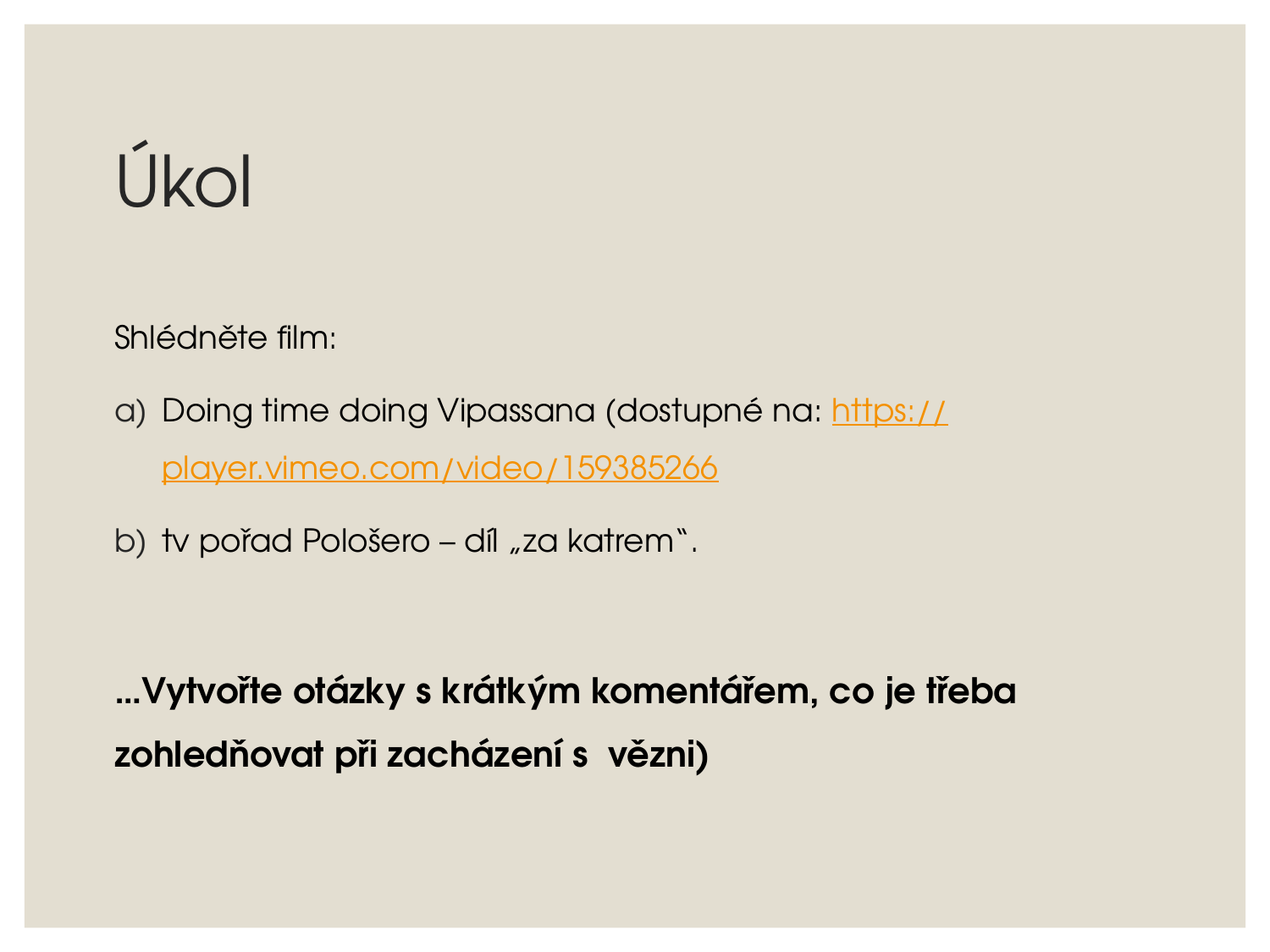

# Úkol
Shlédněte film:
Doing time doing Vipassana (dostupné na: https://player.vimeo.com/video/159385266
tv pořad Pološero – díl „za katrem“.

…Vytvořte otázky s krátkým komentářem, co je třeba zohledňovat při zacházení s  vězni)